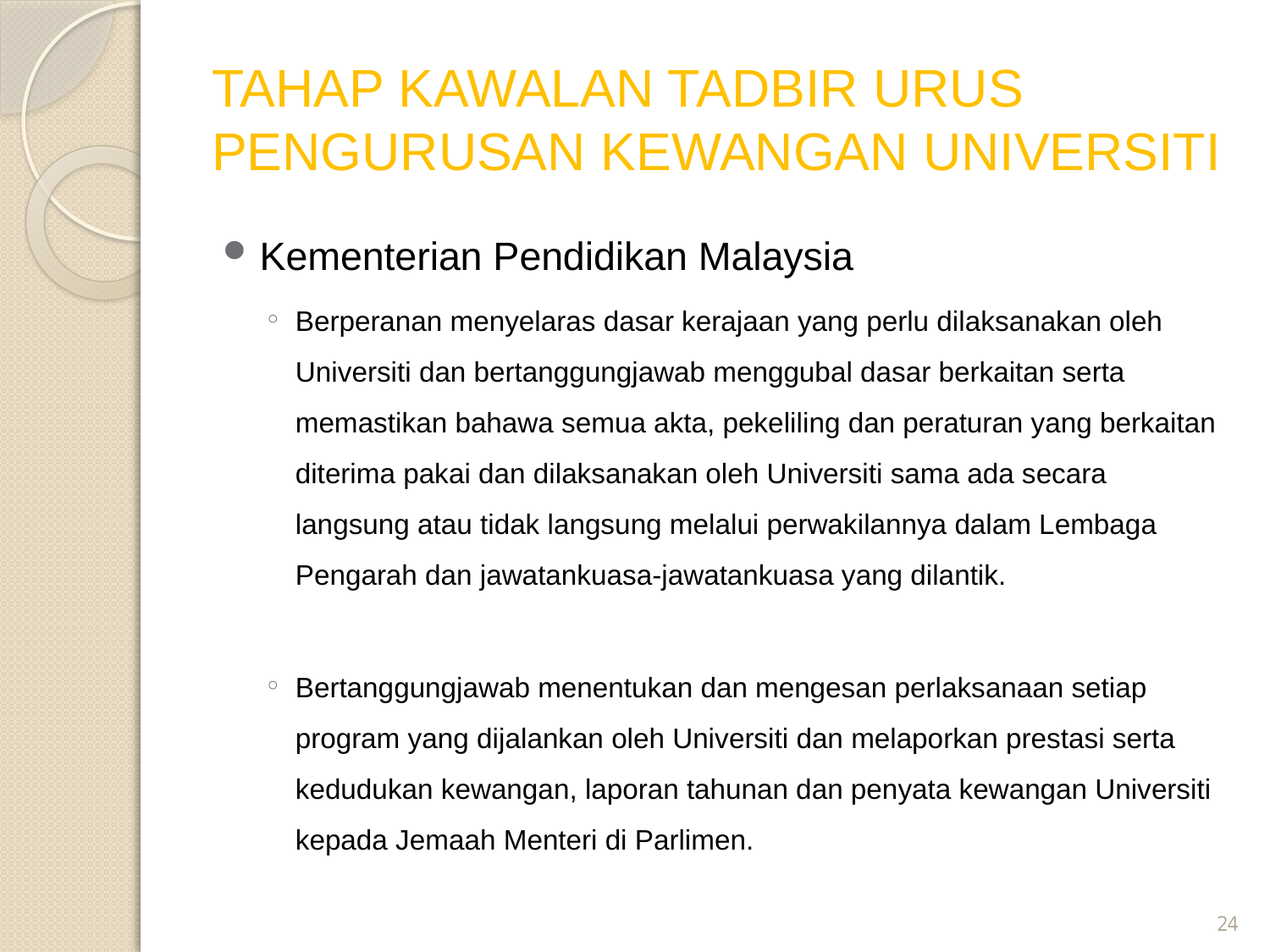

# TAHAP KAWALAN TADBIR URUS PENGURUSAN KEWANGAN UNIVERSITI
Kementerian Pendidikan Malaysia
Berperanan menyelaras dasar kerajaan yang perlu dilaksanakan oleh Universiti dan bertanggungjawab menggubal dasar berkaitan serta memastikan bahawa semua akta, pekeliling dan peraturan yang berkaitan diterima pakai dan dilaksanakan oleh Universiti sama ada secara langsung atau tidak langsung melalui perwakilannya dalam Lembaga Pengarah dan jawatankuasa-jawatankuasa yang dilantik.

Bertanggungjawab menentukan dan mengesan perlaksanaan setiap program yang dijalankan oleh Universiti dan melaporkan prestasi serta kedudukan kewangan, laporan tahunan dan penyata kewangan Universiti kepada Jemaah Menteri di Parlimen.
24